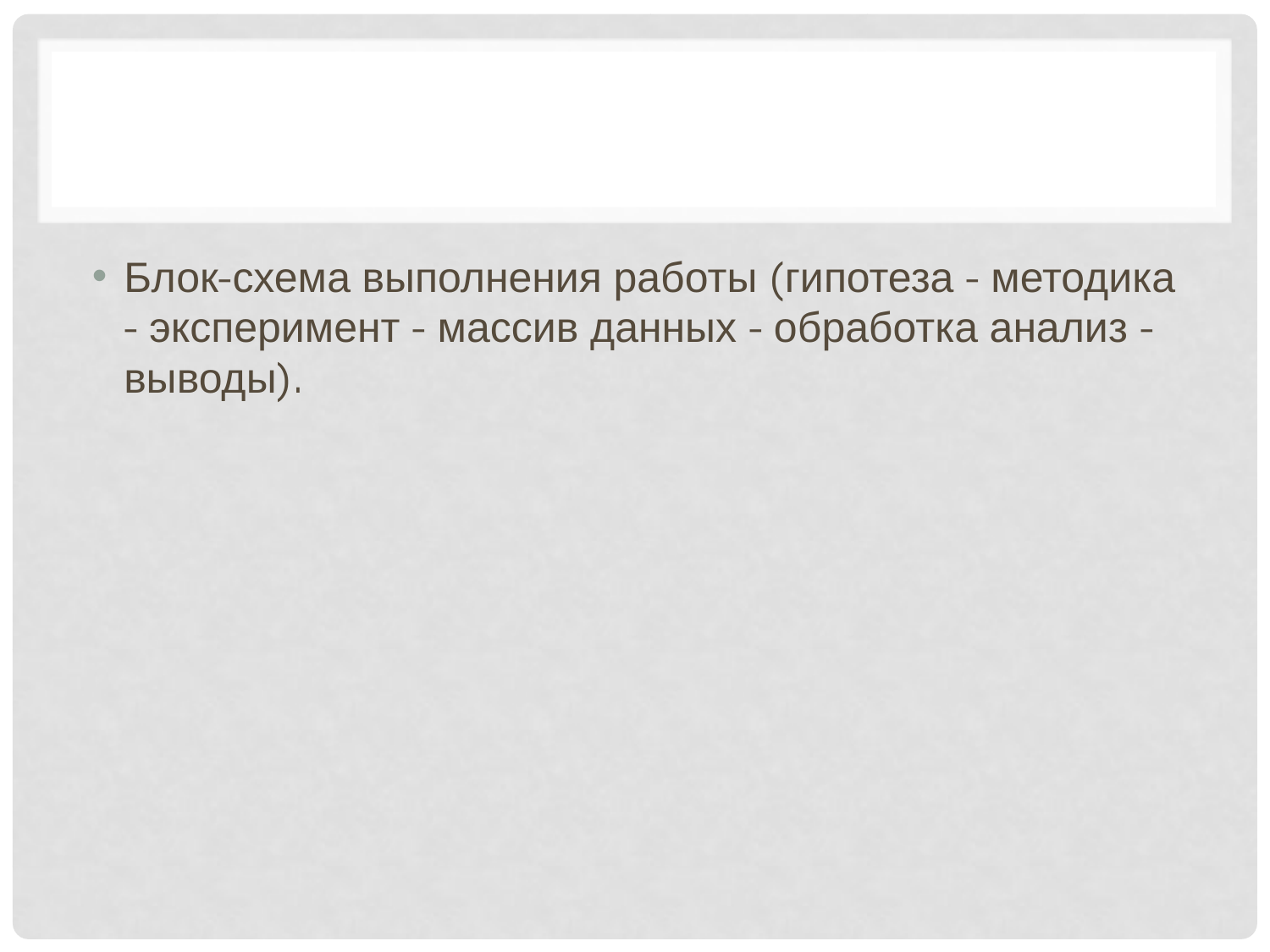

#
Блок-схема выполнения работы (гипотеза - методика - эксперимент - массив данных - обработка анализ - выводы).